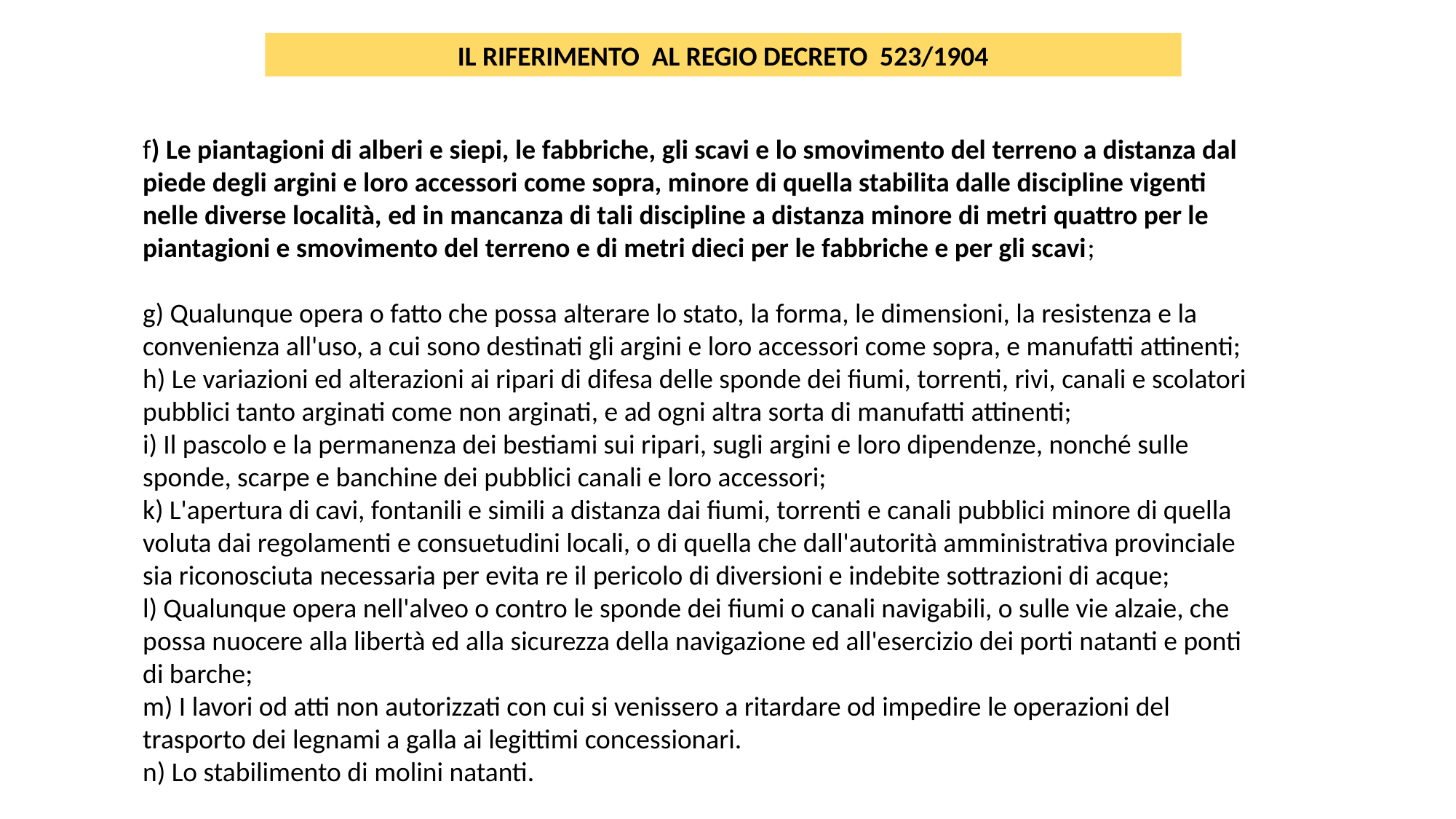

IL RIFERIMENTO  AL REGIO DECRETO  523/1904
f) Le piantagioni di alberi e siepi, le fabbriche, gli scavi e lo smovimento del terreno a distanza dal piede degli argini e loro accessori come sopra, minore di quella stabilita dalle discipline vigenti nelle diverse località, ed in mancanza di tali discipline a distanza minore di metri quattro per le piantagioni e smovimento del terreno e di metri dieci per le fabbriche e per gli scavi;

g) Qualunque opera o fatto che possa alterare lo stato, la forma, le dimensioni, la resistenza e la convenienza all'uso, a cui sono destinati gli argini e loro accessori come sopra, e manufatti attinenti;
h) Le variazioni ed alterazioni ai ripari di difesa delle sponde dei fiumi, torrenti, rivi, canali e scolatori pubblici tanto arginati come non arginati, e ad ogni altra sorta di manufatti attinenti;
i) Il pascolo e la permanenza dei bestiami sui ripari, sugli argini e loro dipendenze, nonché sulle sponde, scarpe e banchine dei pubblici canali e loro accessori;
k) L'apertura di cavi, fontanili e simili a distanza dai fiumi, torrenti e canali pubblici minore di quella voluta dai regolamenti e consuetudini locali, o di quella che dall'autorità amministrativa provinciale sia riconosciuta necessaria per evita re il pericolo di diversioni e indebite sottrazioni di acque;
l) Qualunque opera nell'alveo o contro le sponde dei fiumi o canali navigabili, o sulle vie alzaie, che possa nuocere alla libertà ed alla sicurezza della navigazione ed all'esercizio dei porti natanti e ponti di barche;
m) I lavori od atti non autorizzati con cui si venissero a ritardare od impedire le operazioni del trasporto dei legnami a galla ai legittimi concessionari.
n) Lo stabilimento di molini natanti.